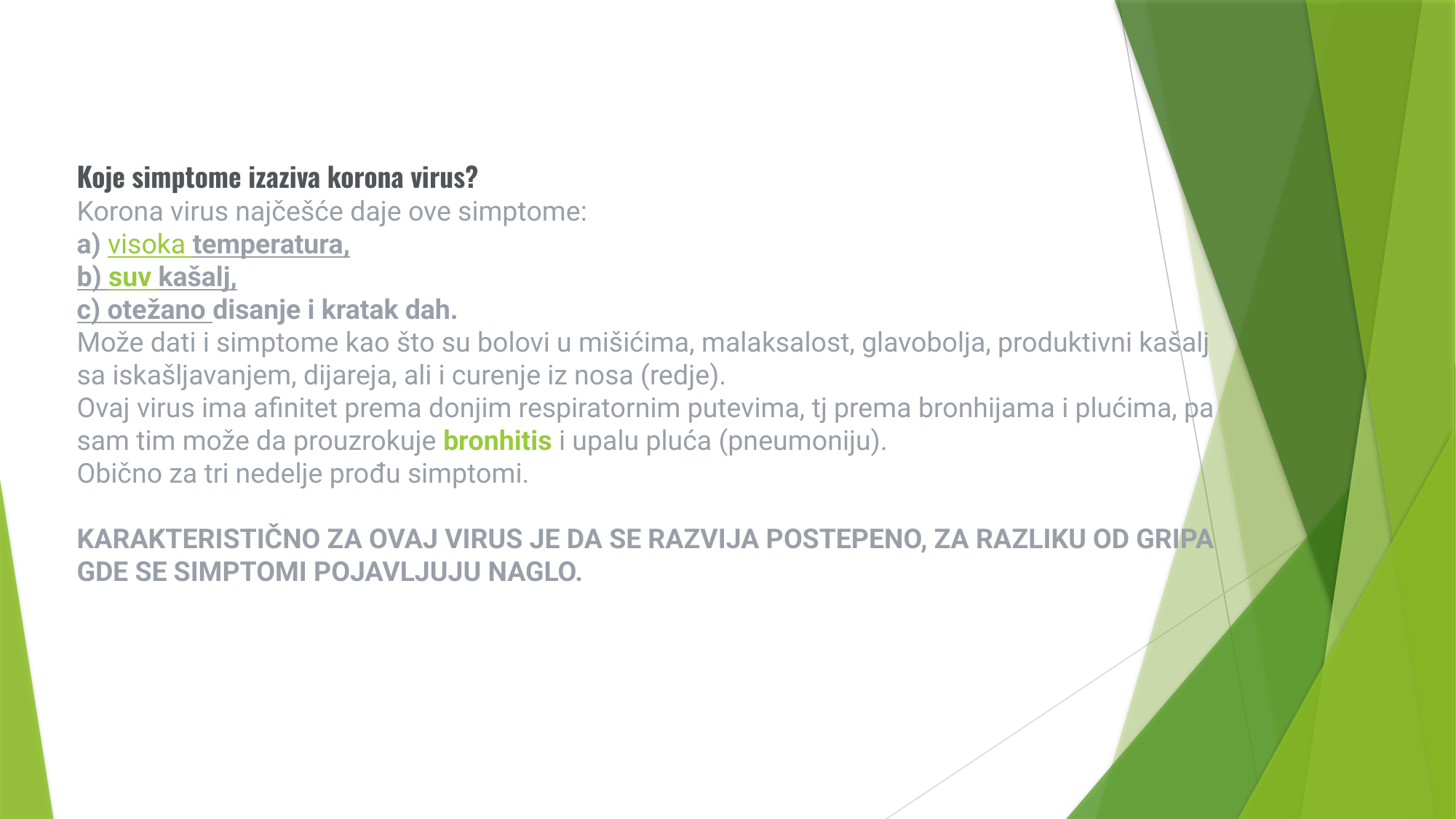

Koje simptome izaziva korona virus?
Korona virus najčešće daje ove simptome:
a) visoka temperatura,
b) suv kašalj,
c) otežano disanje i kratak dah.
Može dati i simptome kao što su bolovi u mišićima, malaksalost, glavobolja, produktivni kašalj sa iskašljavanjem, dijareja, ali i curenje iz nosa (redje).
Ovaj virus ima afinitet prema donjim respiratornim putevima, tj prema bronhijama i plućima, pa sam tim može da prouzrokuje bronhitis i upalu pluća (pneumoniju).
Obično za tri nedelje prođu simptomi.

KARAKTERISTIČNO ZA OVAJ VIRUS JE DA SE RAZVIJA POSTEPENO, ZA RAZLIKU OD GRIPA GDE SE SIMPTOMI POJAVLJUJU NAGLO.